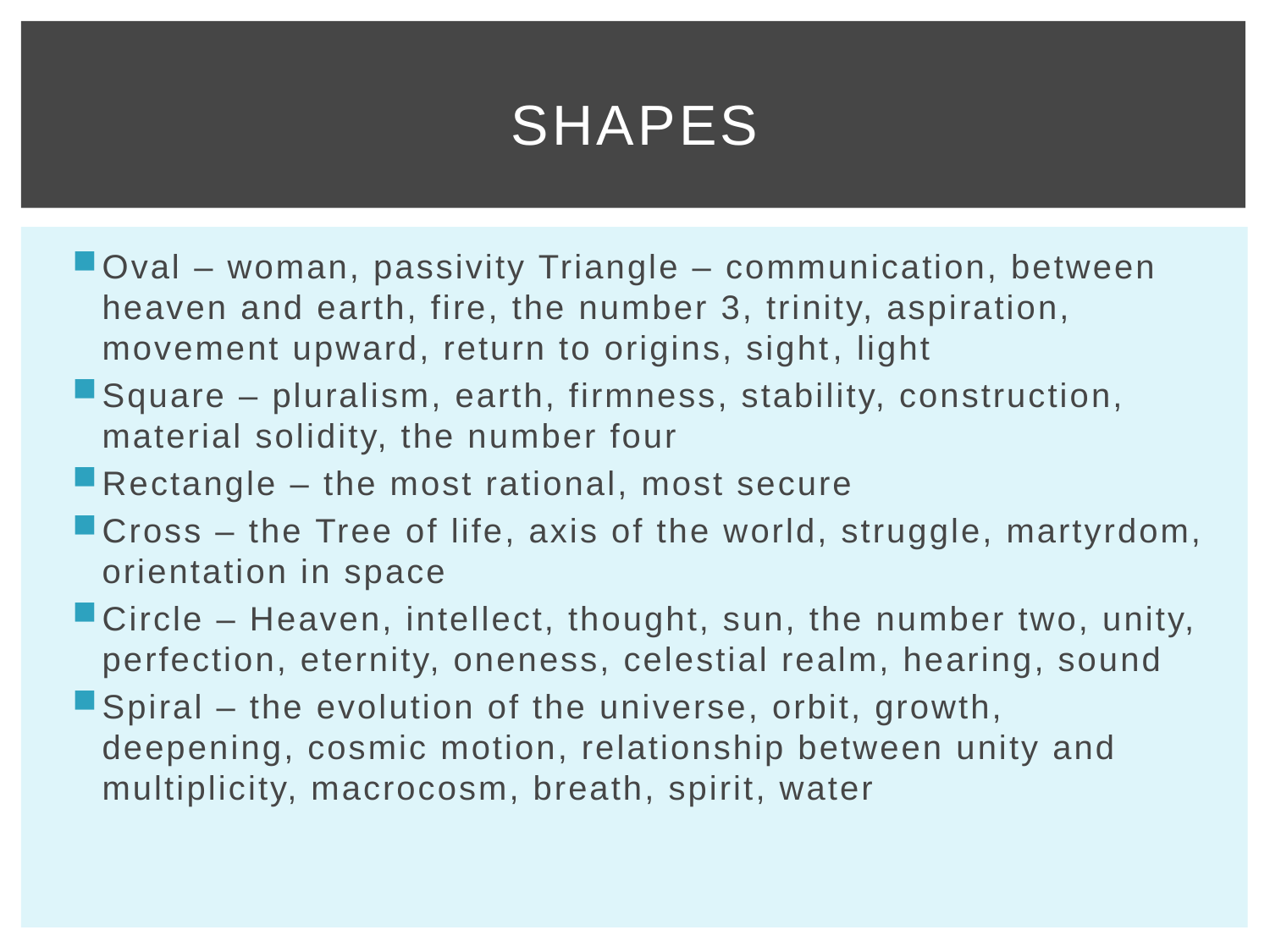

# shapes
Oval – woman, passivity Triangle – communication, between heaven and earth, fire, the number 3, trinity, aspiration, movement upward, return to origins, sight, light
Square – pluralism, earth, firmness, stability, construction, material solidity, the number four
Rectangle – the most rational, most secure
Cross – the Tree of life, axis of the world, struggle, martyrdom, orientation in space
Circle – Heaven, intellect, thought, sun, the number two, unity, perfection, eternity, oneness, celestial realm, hearing, sound
Spiral – the evolution of the universe, orbit, growth, deepening, cosmic motion, relationship between unity and multiplicity, macrocosm, breath, spirit, water